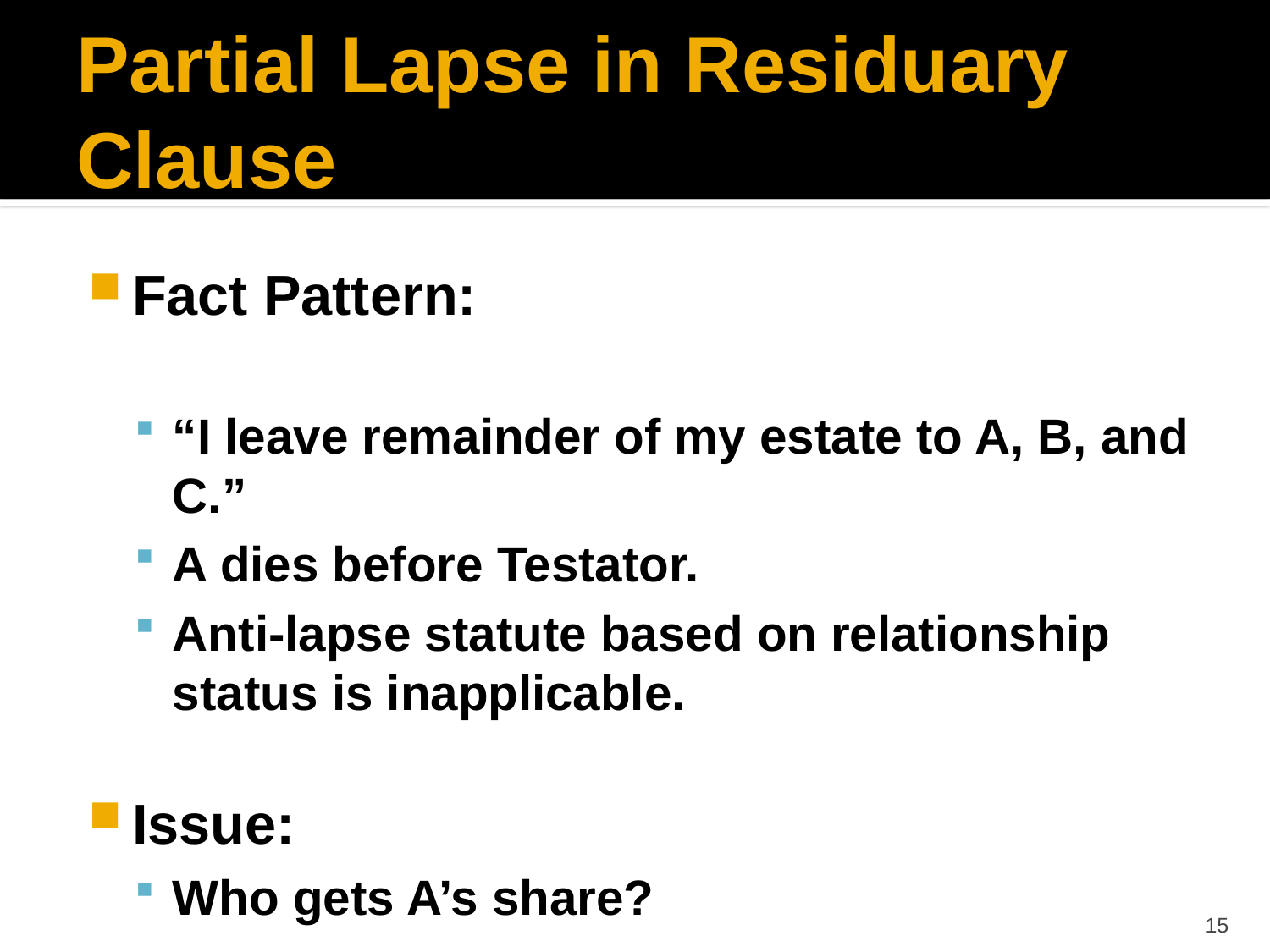

# Partial Lapse in Residuary Clause
Fact Pattern:

“I leave remainder of my estate to A, B, and C.”
A dies before Testator.
Anti-lapse statute based on relationship status is inapplicable.

Issue:
Who gets A’s share?
15